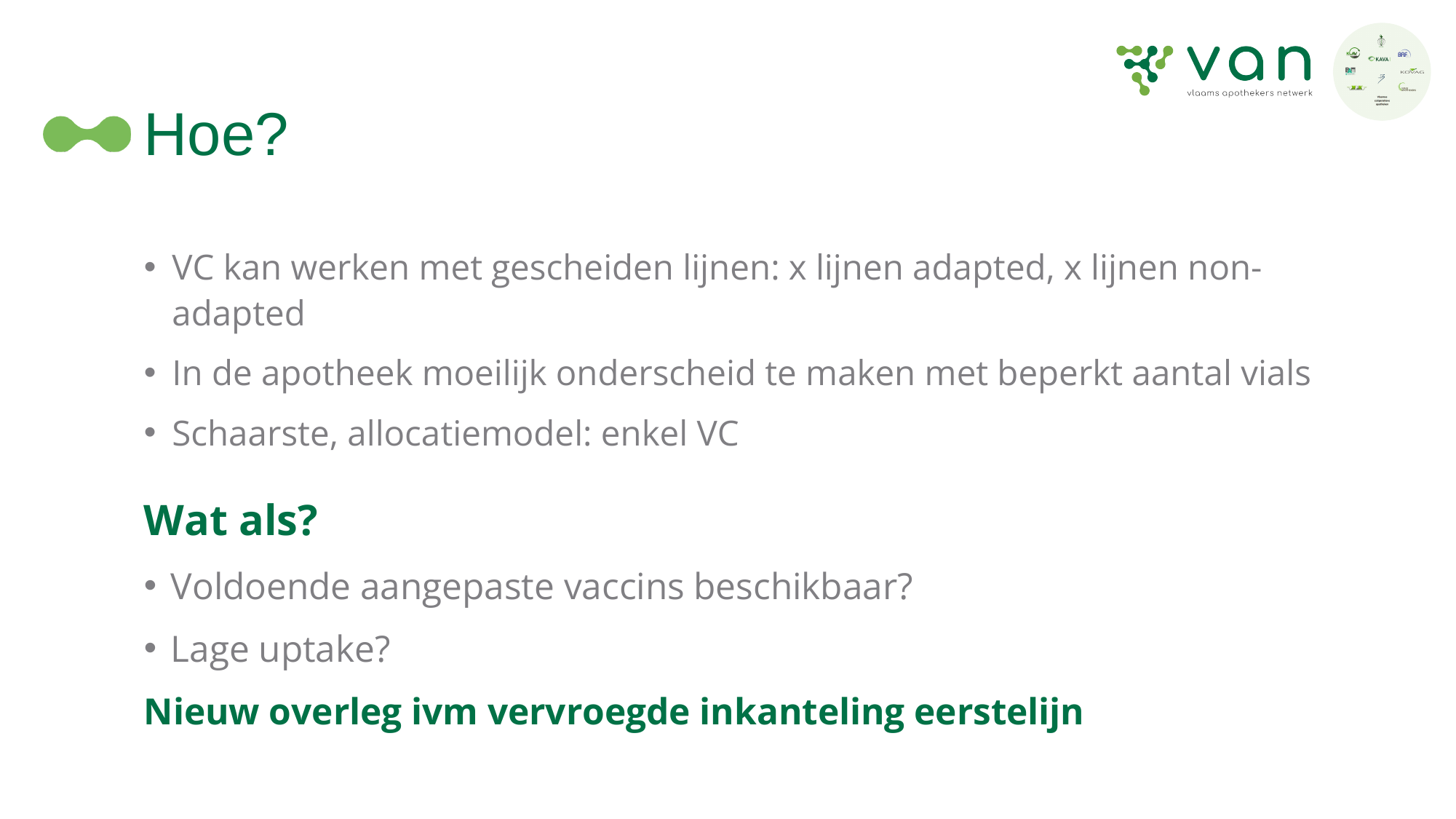

# Hoe?
VC kan werken met gescheiden lijnen: x lijnen adapted, x lijnen non-adapted
In de apotheek moeilijk onderscheid te maken met beperkt aantal vials
Schaarste, allocatiemodel: enkel VC
Wat als?
Voldoende aangepaste vaccins beschikbaar?
Lage uptake?
Nieuw overleg ivm vervroegde inkanteling eerstelijn